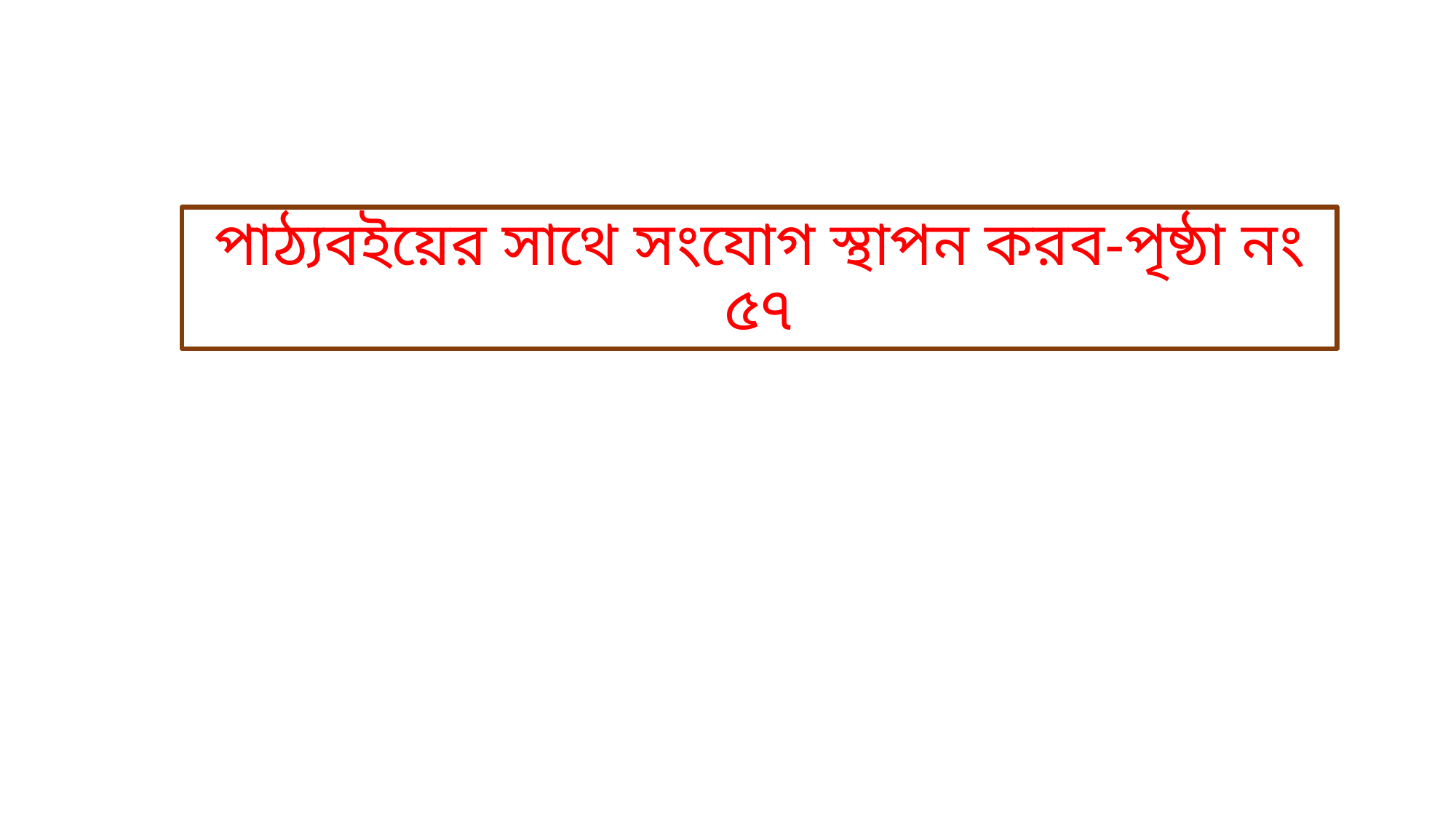

# পাঠ্যবইয়ের সাথে সংযোগ স্থাপন করব-পৃষ্ঠা নং ৫৭